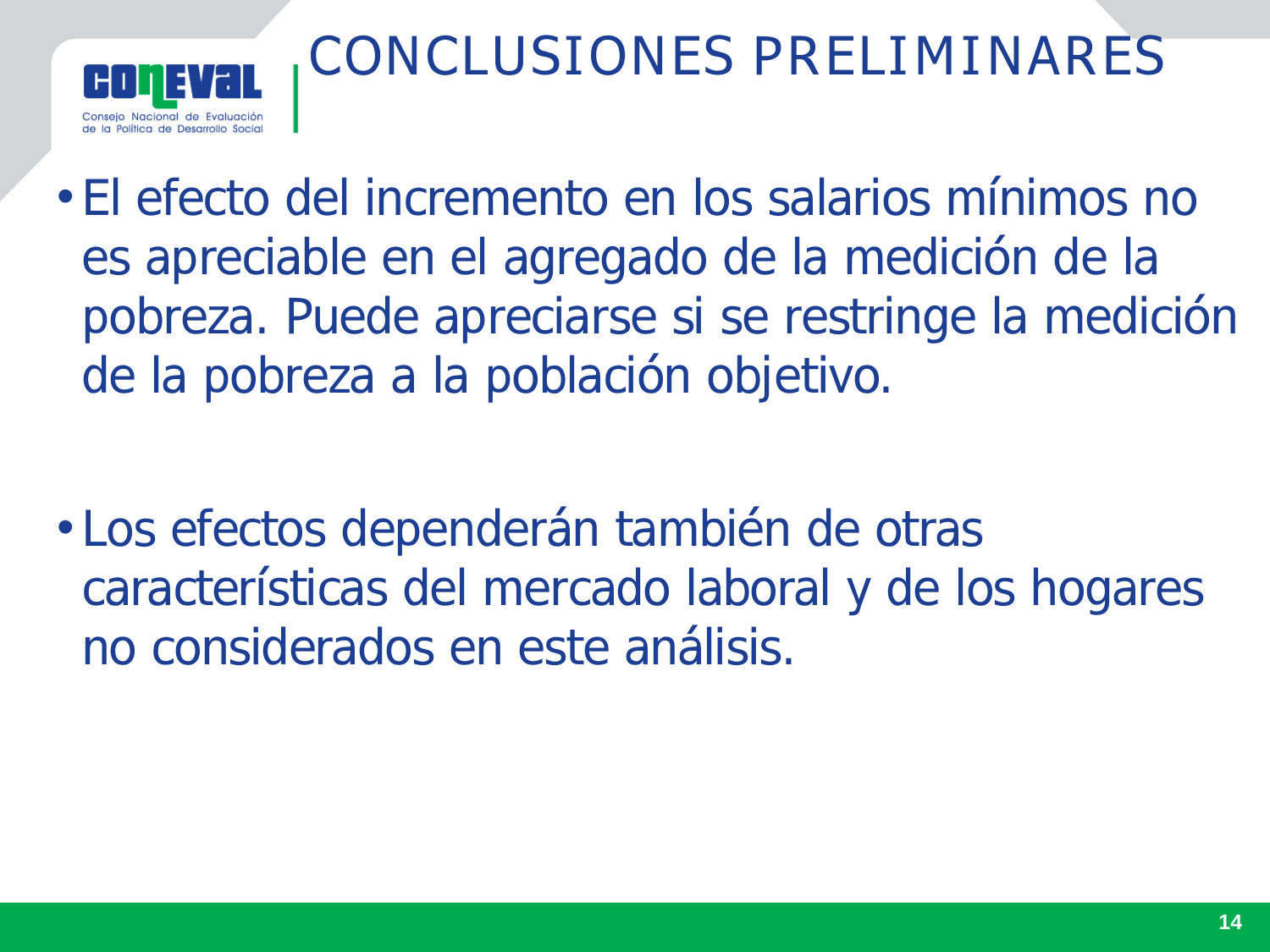

CONCLUSIONES PRELIMINARES
El efecto del incremento en los salarios mínimos no es apreciable en el agregado de la medición de la pobreza. Puede apreciarse si se restringe la medición de la pobreza a la población objetivo.

Los efectos dependerán también de otras características del mercado laboral y de los hogares no considerados en este análisis.
14